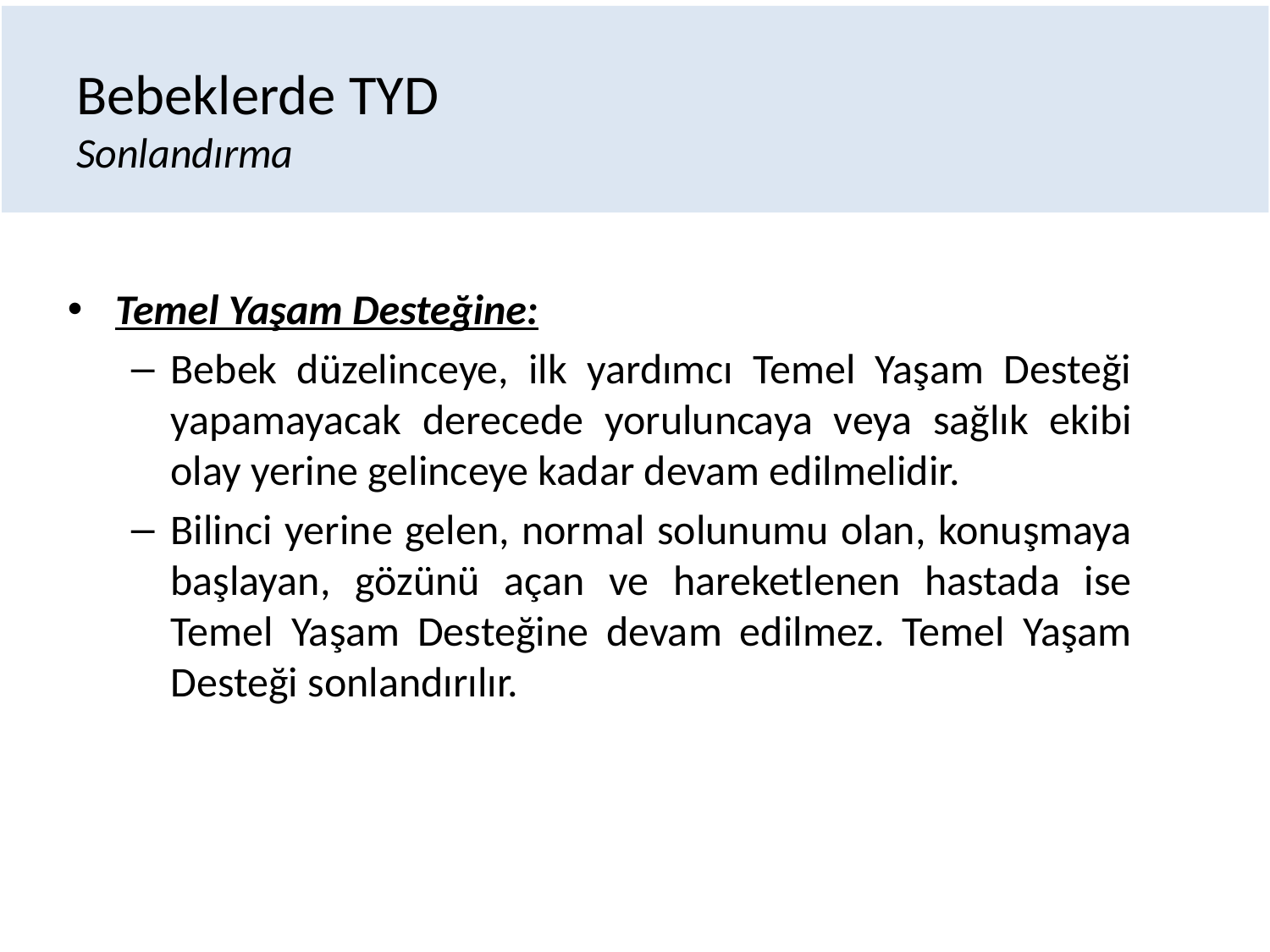

# Bebeklerde TYD Sonlandırma
Temel Yaşam Desteğine:
Bebek düzelinceye, ilk yardımcı Temel Yaşam Desteği yapamayacak derecede yoruluncaya veya sağlık ekibi olay yerine gelinceye kadar devam edilmelidir.
Bilinci yerine gelen, normal solunumu olan, konuşmaya başlayan, gözünü açan ve hareketlenen hastada ise Temel Yaşam Desteğine devam edilmez. Temel Yaşam Desteği sonlandırılır.